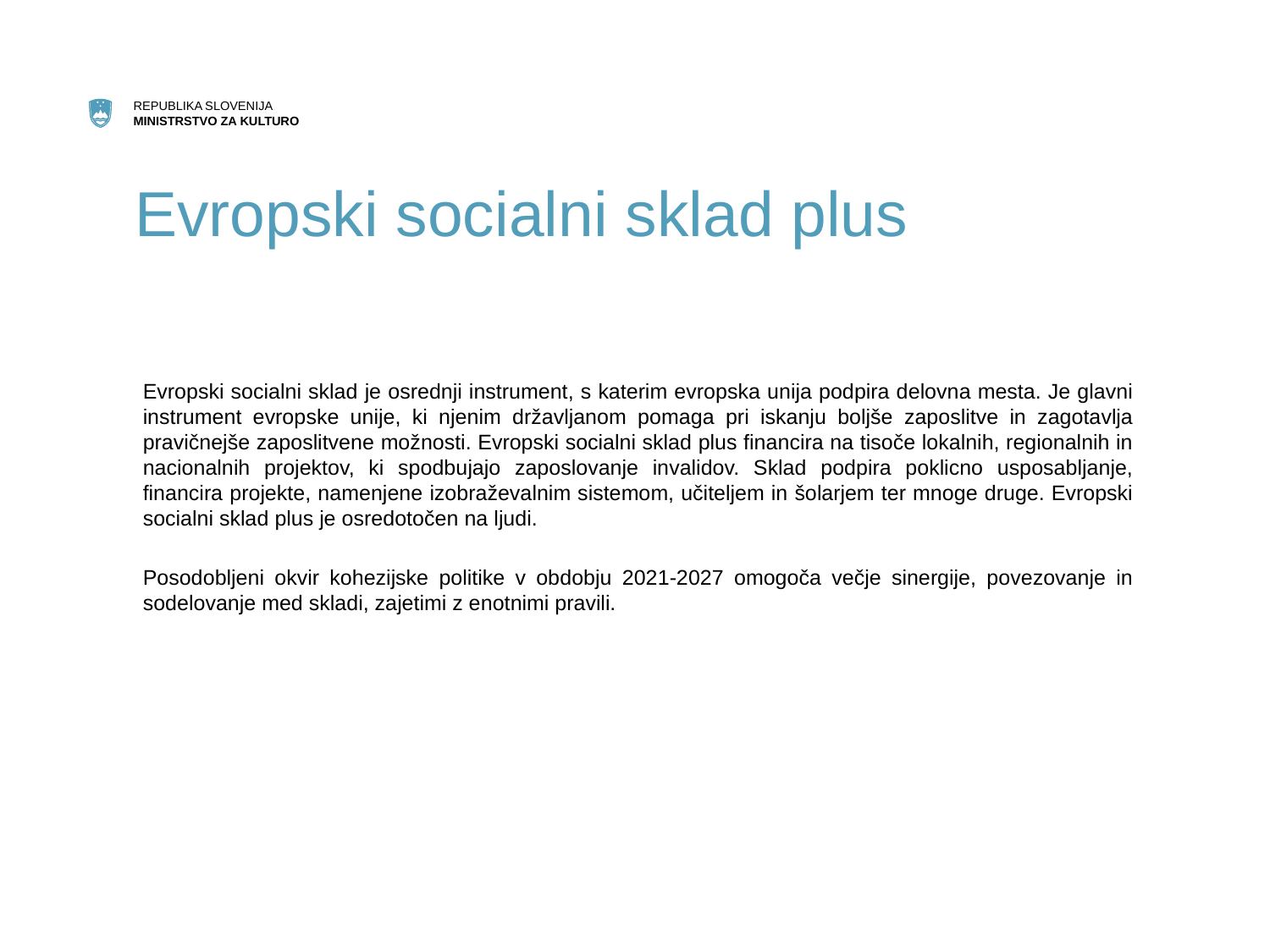

# Evropski socialni sklad plus
Evropski socialni sklad je osrednji instrument, s katerim evropska unija podpira delovna mesta. Je glavni instrument evropske unije, ki njenim državljanom pomaga pri iskanju boljše zaposlitve in zagotavlja pravičnejše zaposlitvene možnosti. Evropski socialni sklad plus financira na tisoče lokalnih, regionalnih in nacionalnih projektov, ki spodbujajo zaposlovanje invalidov. Sklad podpira poklicno usposabljanje, financira projekte, namenjene izobraževalnim sistemom, učiteljem in šolarjem ter mnoge druge. Evropski socialni sklad plus je osredotočen na ljudi.

Posodobljeni okvir kohezijske politike v obdobju 2021-2027 omogoča večje sinergije, povezovanje in sodelovanje med skladi, zajetimi z enotnimi pravili.